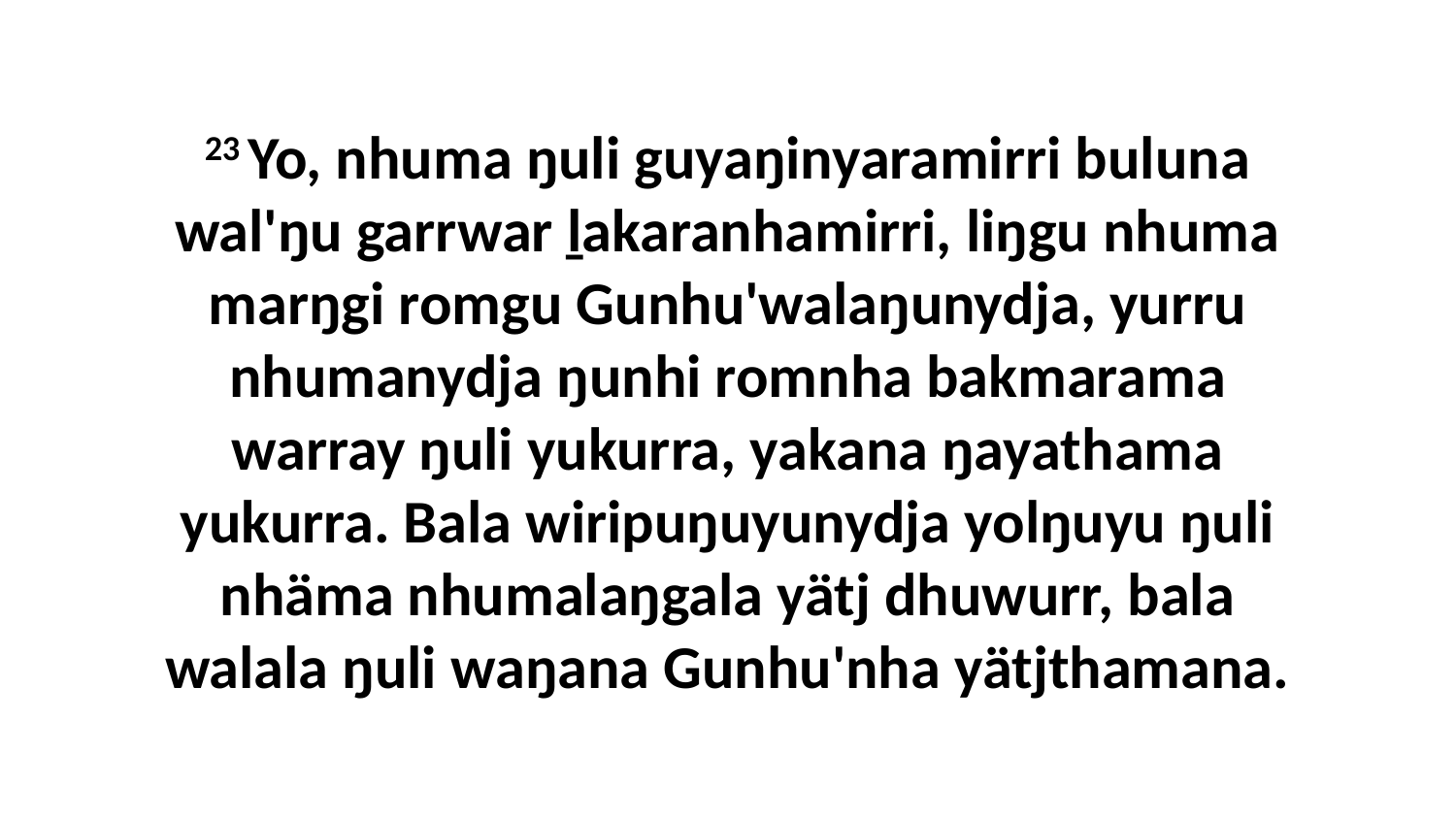

23 Yo, nhuma ŋuli guyaŋinyaramirri buluna wal'ŋu garrwar ḻakaranhamirri, liŋgu nhuma marŋgi romgu Gunhu'walaŋunydja, yurru nhumanydja ŋunhi romnha bakmarama warray ŋuli yukurra, yakana ŋayathama yukurra. Bala wiripuŋuyunydja yolŋuyu ŋuli nhäma nhumalaŋgala yätj dhuwurr, bala walala ŋuli waŋana Gunhu'nha yätjthamana.